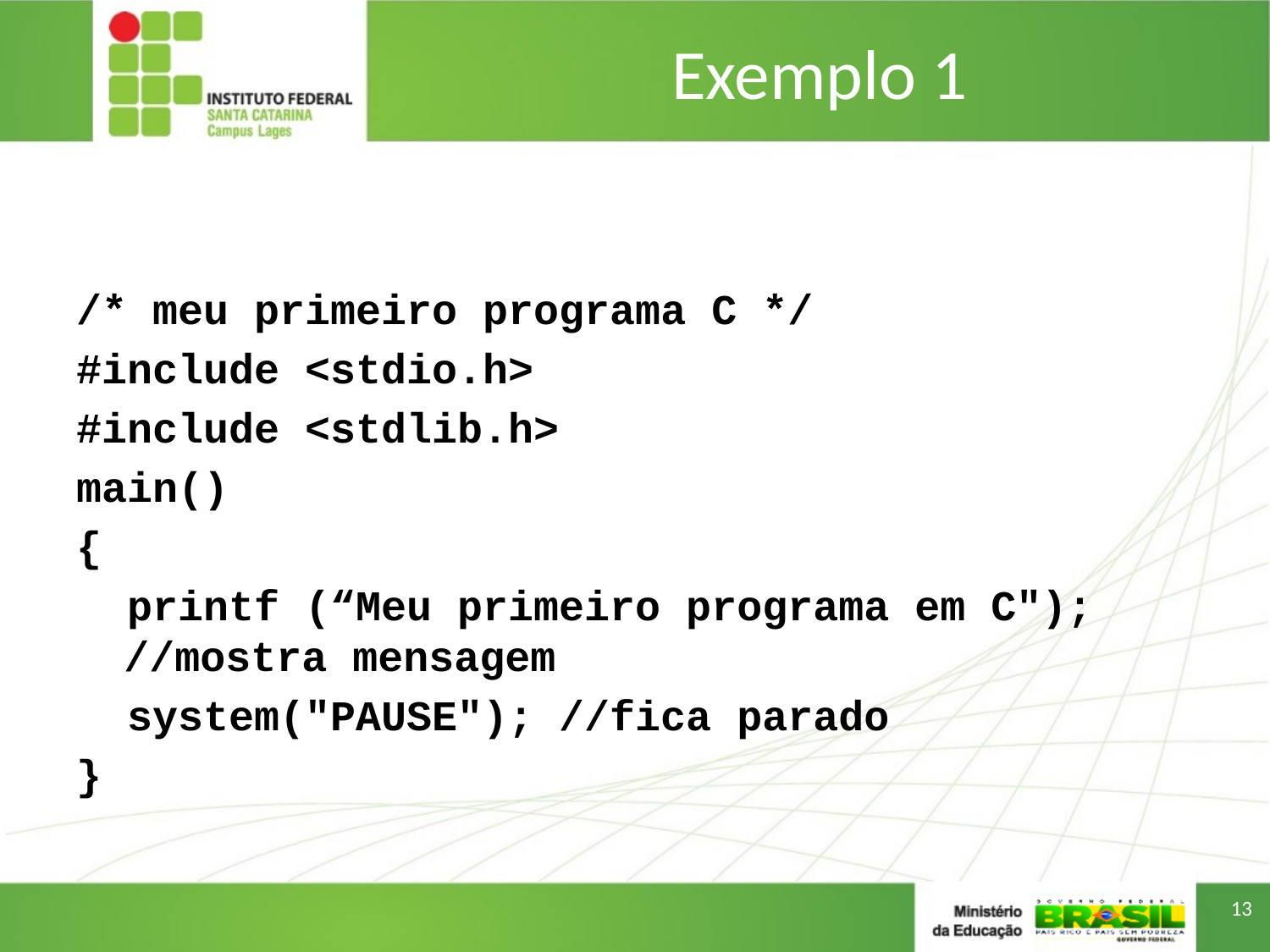

# Exemplo 1

/* meu primeiro programa C */
#include <stdio.h>
#include <stdlib.h>
main()
{
  printf (“Meu primeiro programa em C"); //mostra mensagem
  system("PAUSE"); //fica parado
}
13